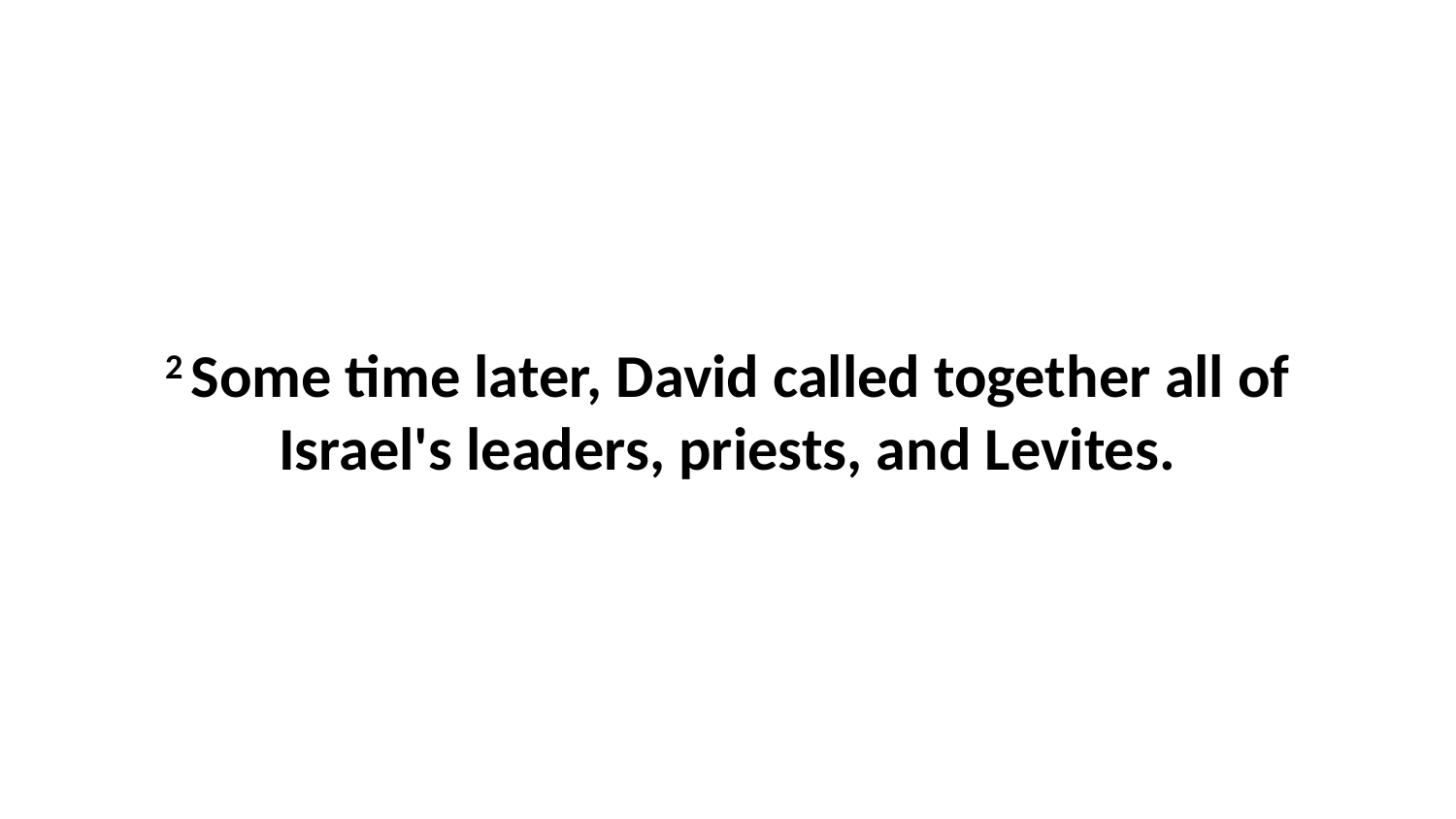

2 Some time later, David called together all of Israel's leaders, priests, and Levites.